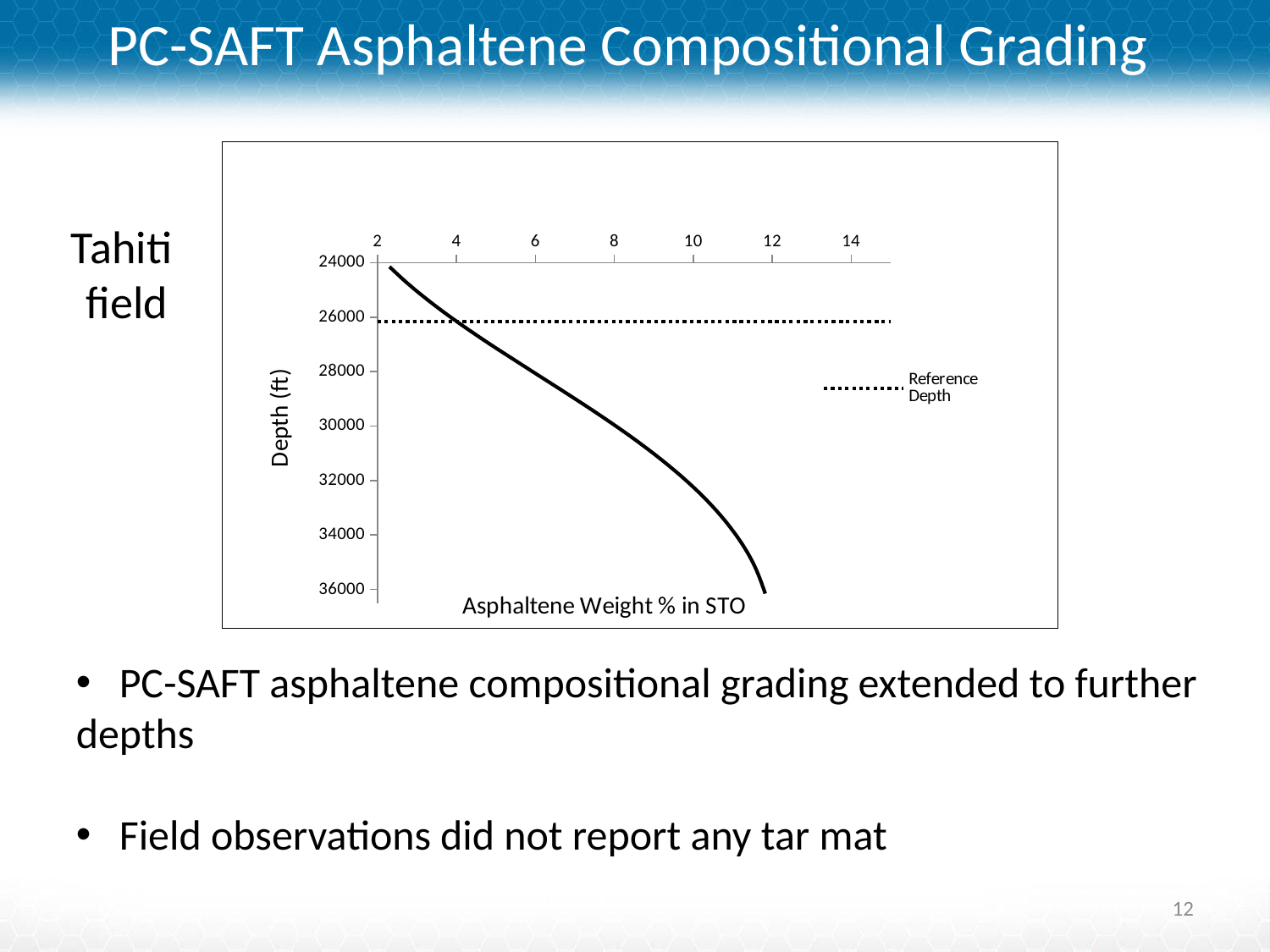

# PC-SAFT Asphaltene Compositional Grading

### Chart

| Category |  |  |
|---|---|---|
Tahiti
 field
   PC-SAFT asphaltene compositional grading extended to further depths

   Field observations did not report any tar mat
12